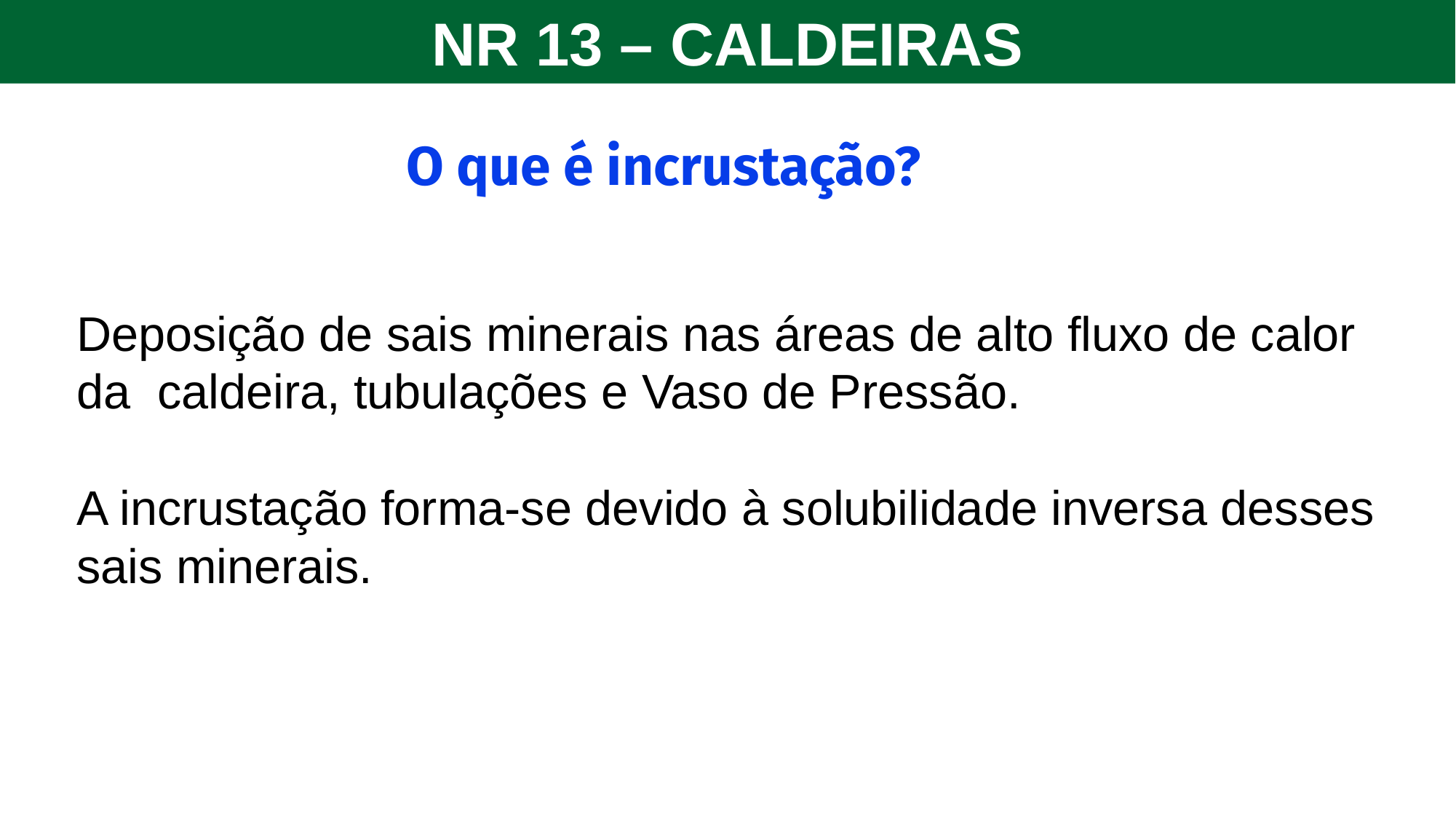

NR 13 – CALDEIRAS
O que é incrustação?

Deposição de sais minerais nas áreas de alto fluxo de calor da  caldeira, tubulações e Vaso de Pressão.

A incrustação forma-se devido à solubilidade inversa desses sais minerais.